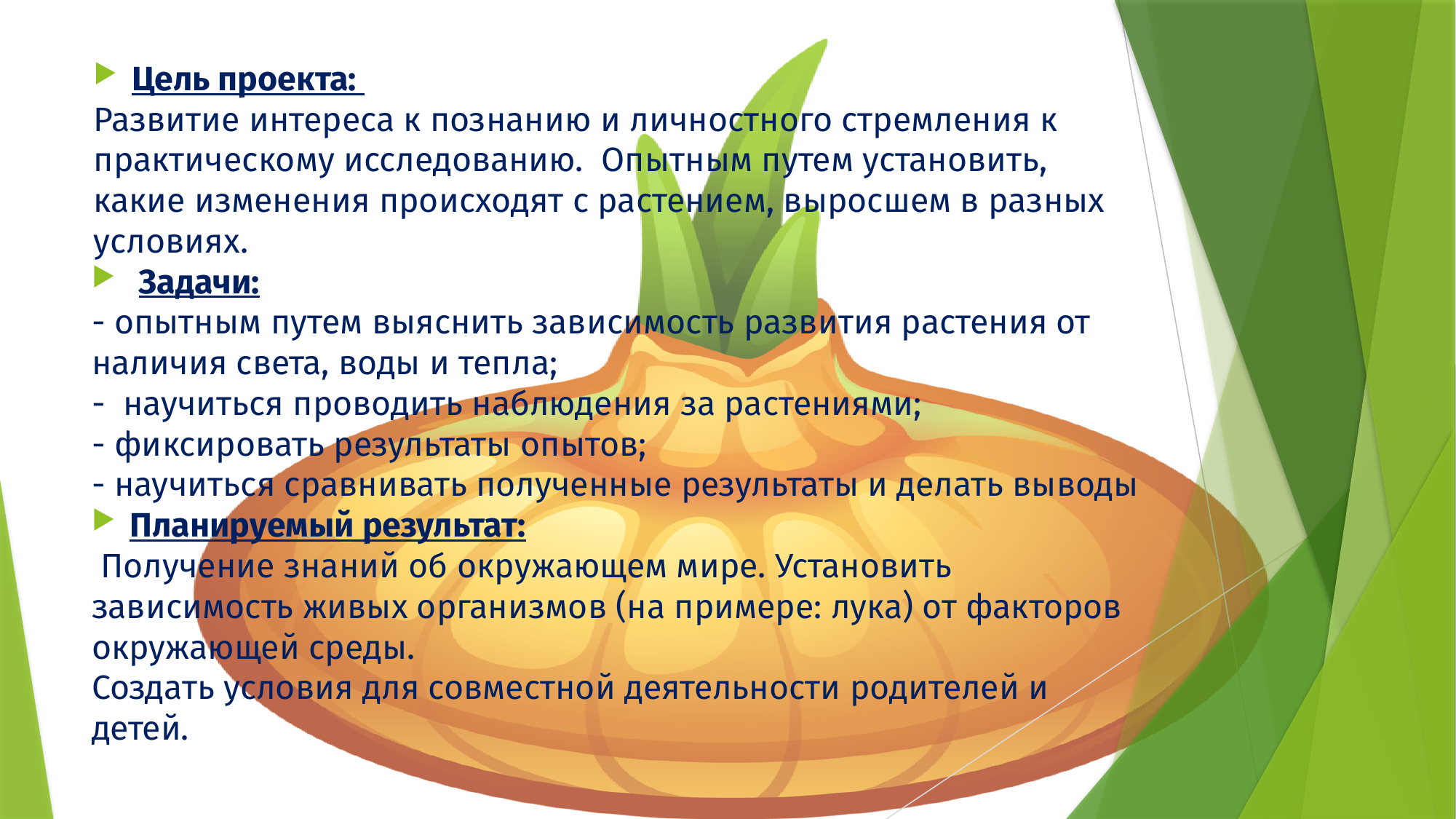

Цель проекта:
Развитие интереса к познанию и личностного стремления к практическому исследованию.  Опытным путем установить, какие изменения происходят с растением, выросшем в разных условиях.
 Задачи:
- опытным путем выяснить зависимость развития растения от наличия света, воды и тепла;
-  научиться проводить наблюдения за растениями;
- фиксировать результаты опытов;
- научиться сравнивать полученные результаты и делать выводы
Планируемый результат:
 Получение знаний об окружающем мире. Установить зависимость живых организмов (на примере: лука) от факторов окружающей среды.
Создать условия для совместной деятельности родителей и детей.